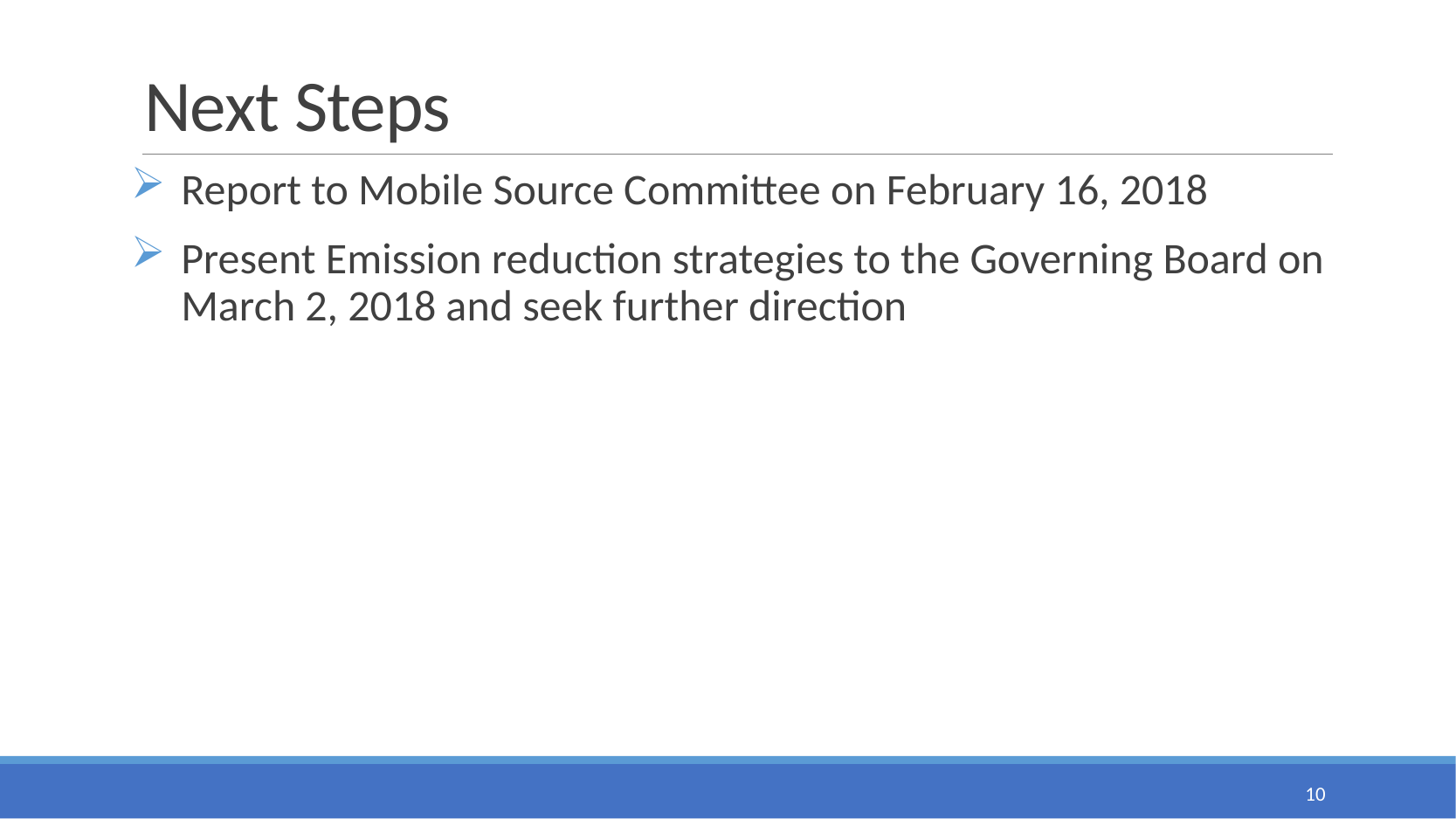

# Next Steps
Report to Mobile Source Committee on February 16, 2018
Present Emission reduction strategies to the Governing Board on March 2, 2018 and seek further direction
10